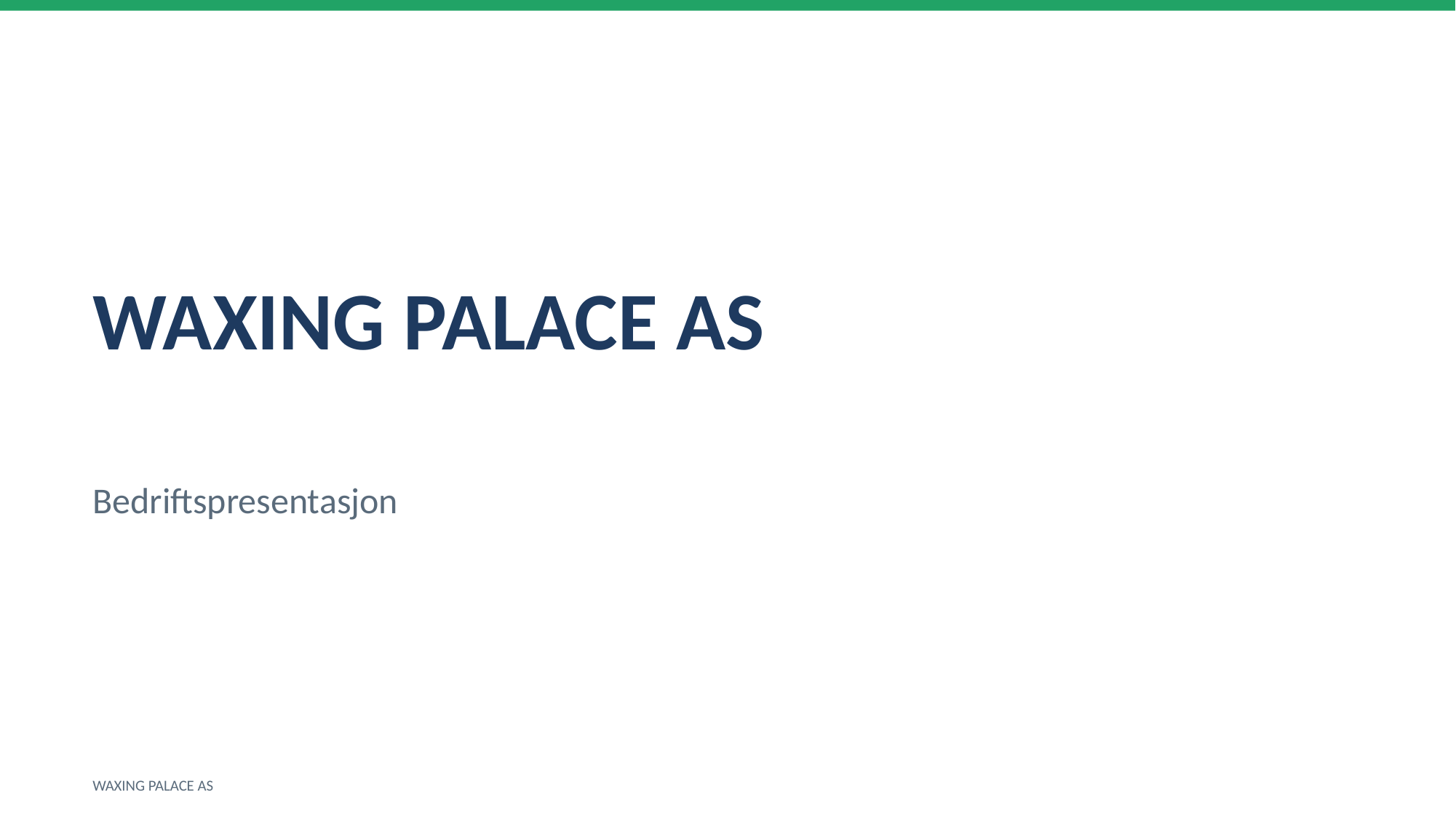

WAXING PALACE AS
Bedriftspresentasjon
WAXING PALACE AS